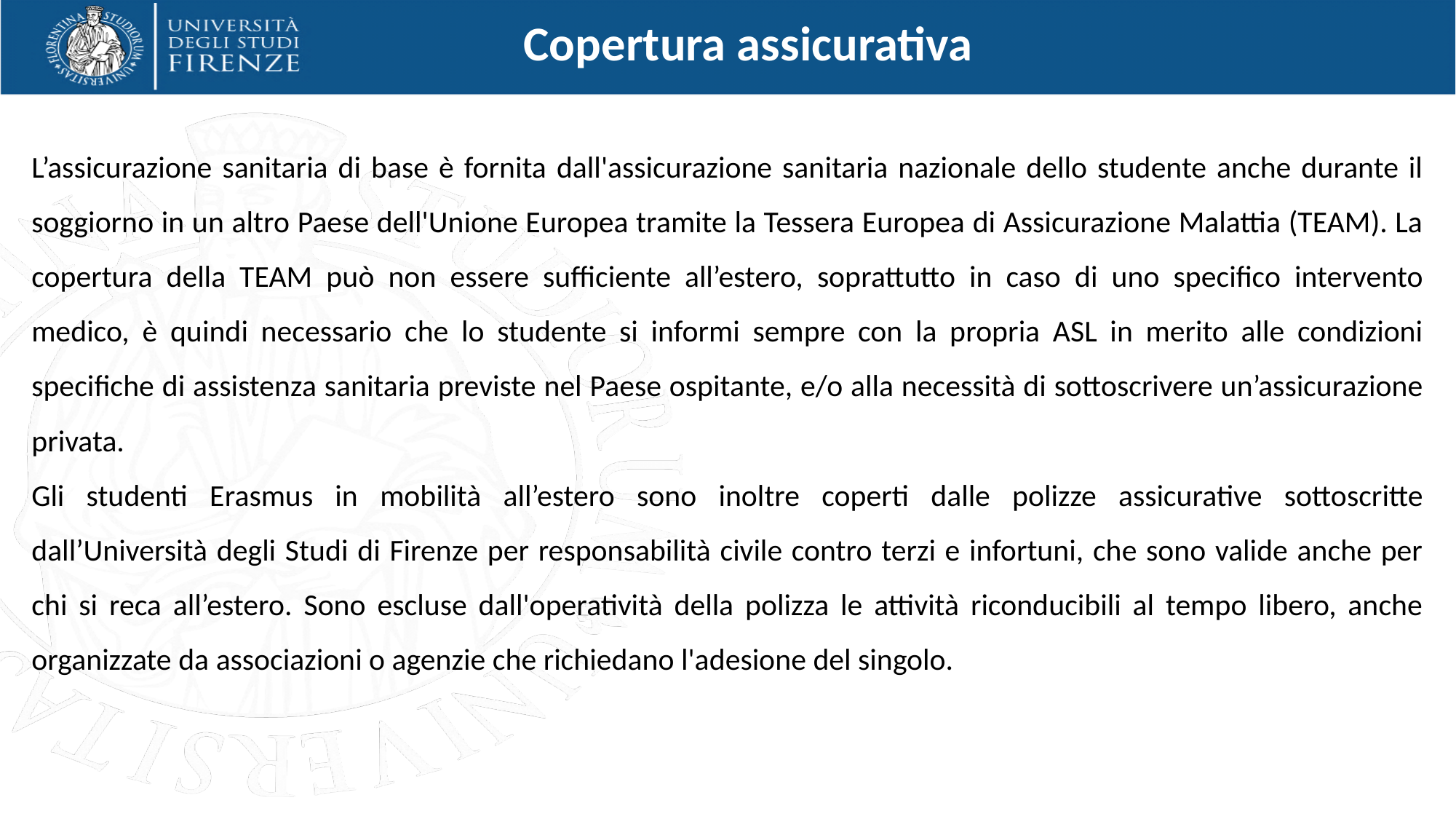

Copertura assicurativa
L’assicurazione sanitaria di base è fornita dall'assicurazione sanitaria nazionale dello studente anche durante il soggiorno in un altro Paese dell'Unione Europea tramite la Tessera Europea di Assicurazione Malattia (TEAM). La copertura della TEAM può non essere sufficiente all’estero, soprattutto in caso di uno specifico intervento medico, è quindi necessario che lo studente si informi sempre con la propria ASL in merito alle condizioni specifiche di assistenza sanitaria previste nel Paese ospitante, e/o alla necessità di sottoscrivere un’assicurazione privata.
Gli studenti Erasmus in mobilità all’estero sono inoltre coperti dalle polizze assicurative sottoscritte dall’Università degli Studi di Firenze per responsabilità civile contro terzi e infortuni, che sono valide anche per chi si reca all’estero. Sono escluse dall'operatività della polizza le attività riconducibili al tempo libero, anche organizzate da associazioni o agenzie che richiedano l'adesione del singolo.